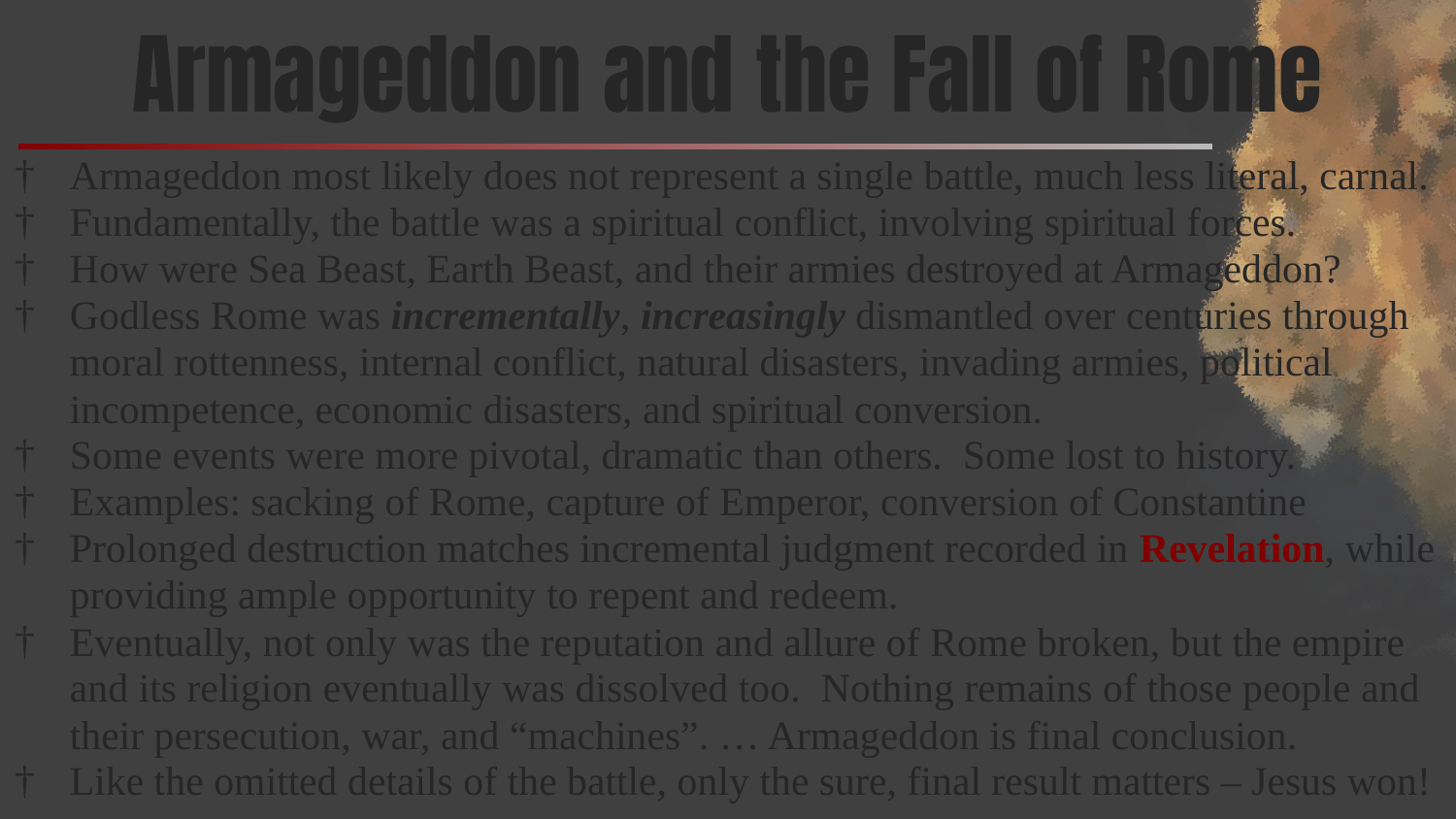

# Armageddon and the Fall of Rome
Armageddon most likely does not represent a single battle, much less literal, carnal.
Fundamentally, the battle was a spiritual conflict, involving spiritual forces.
How were Sea Beast, Earth Beast, and their armies destroyed at Armageddon?
Godless Rome was incrementally, increasingly dismantled over centuries through moral rottenness, internal conflict, natural disasters, invading armies, political incompetence, economic disasters, and spiritual conversion.
Some events were more pivotal, dramatic than others.  Some lost to history.
Examples: sacking of Rome, capture of Emperor, conversion of Constantine
Prolonged destruction matches incremental judgment recorded in Revelation, while providing ample opportunity to repent and redeem.
Eventually, not only was the reputation and allure of Rome broken, but the empire and its religion eventually was dissolved too.  Nothing remains of those people and their persecution, war, and “machines”. … Armageddon is final conclusion.
Like the omitted details of the battle, only the sure, final result matters – Jesus won!